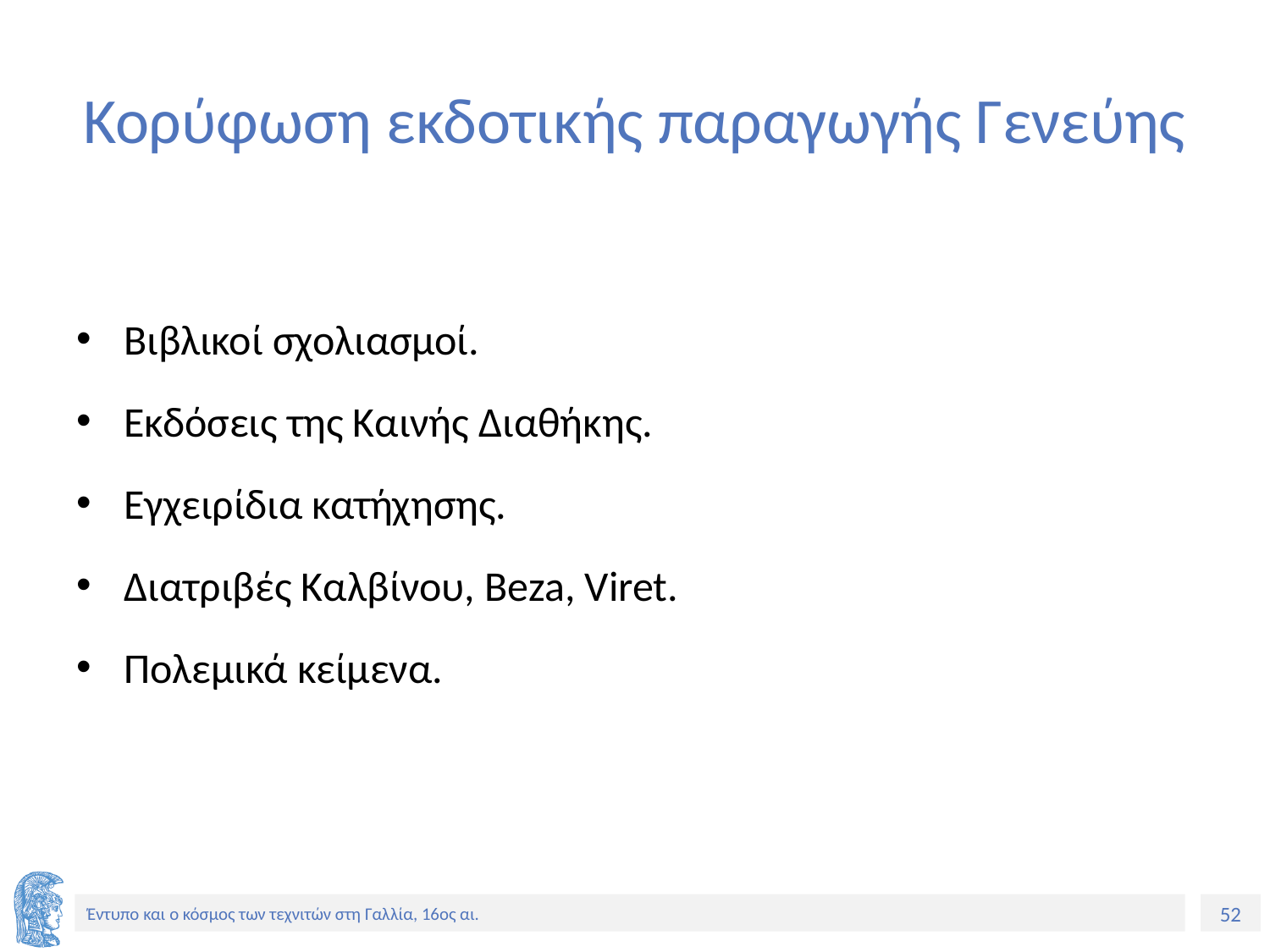

# Κορύφωση εκδοτικής παραγωγής Γενεύης
Βιβλικοί σχολιασμοί.
Εκδόσεις της Καινής Διαθήκης.
Εγχειρίδια κατήχησης.
Διατριβές Καλβίνου, Beza, Viret.
Πολεμικά κείμενα.